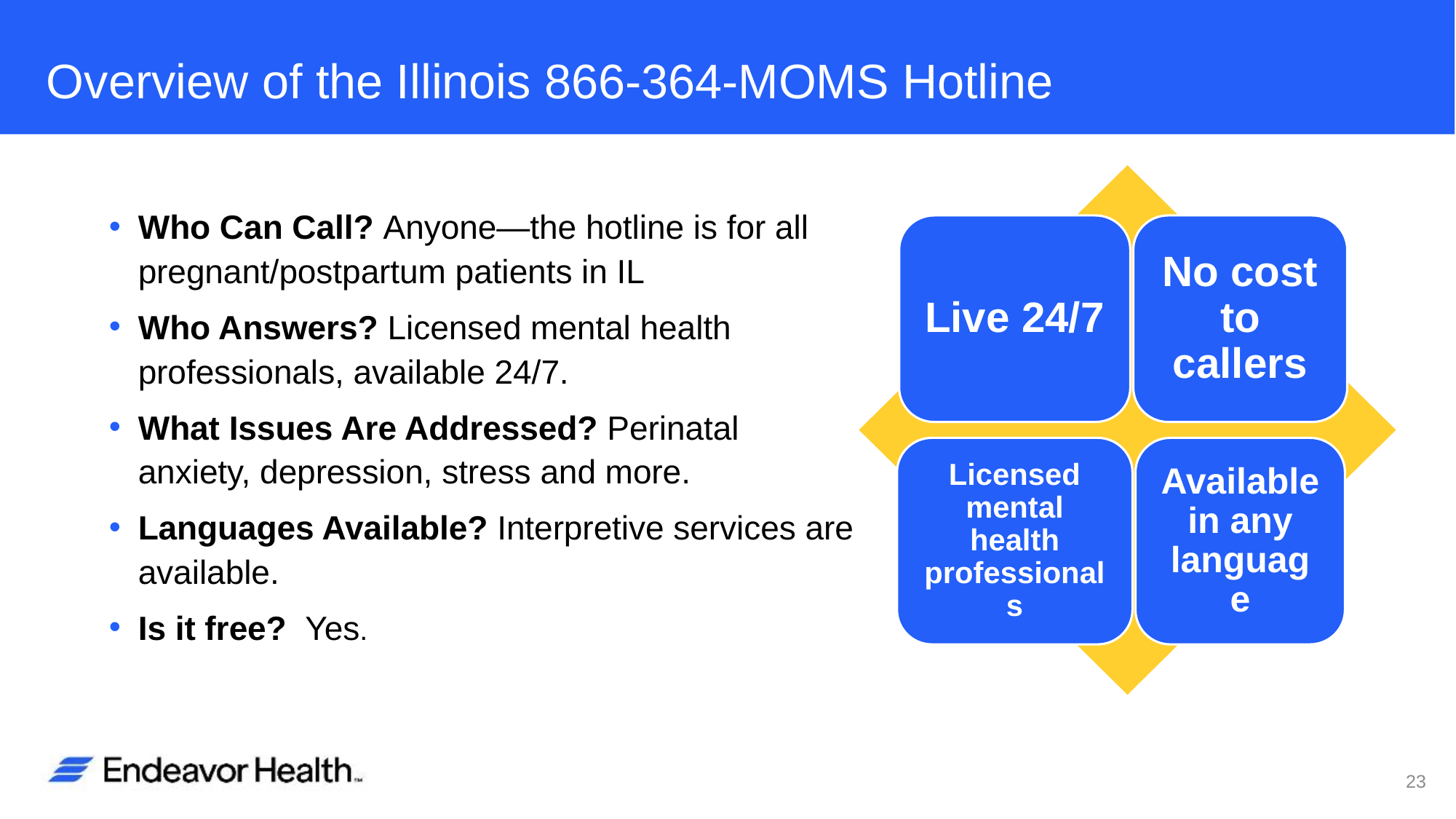

# Overview of the Illinois 866-364-MOMS Hotline

Live 24/7
No cost to callers
Licensed mental health professionals
Available in any language
Who Can Call? Anyone—the hotline is for all pregnant/postpartum patients in IL
Who Answers? Licensed mental health professionals, available 24/7.
What Issues Are Addressed? Perinatal anxiety, depression, stress and more.
Languages Available? Interpretive services are available.
Is it free?  Yes.
23